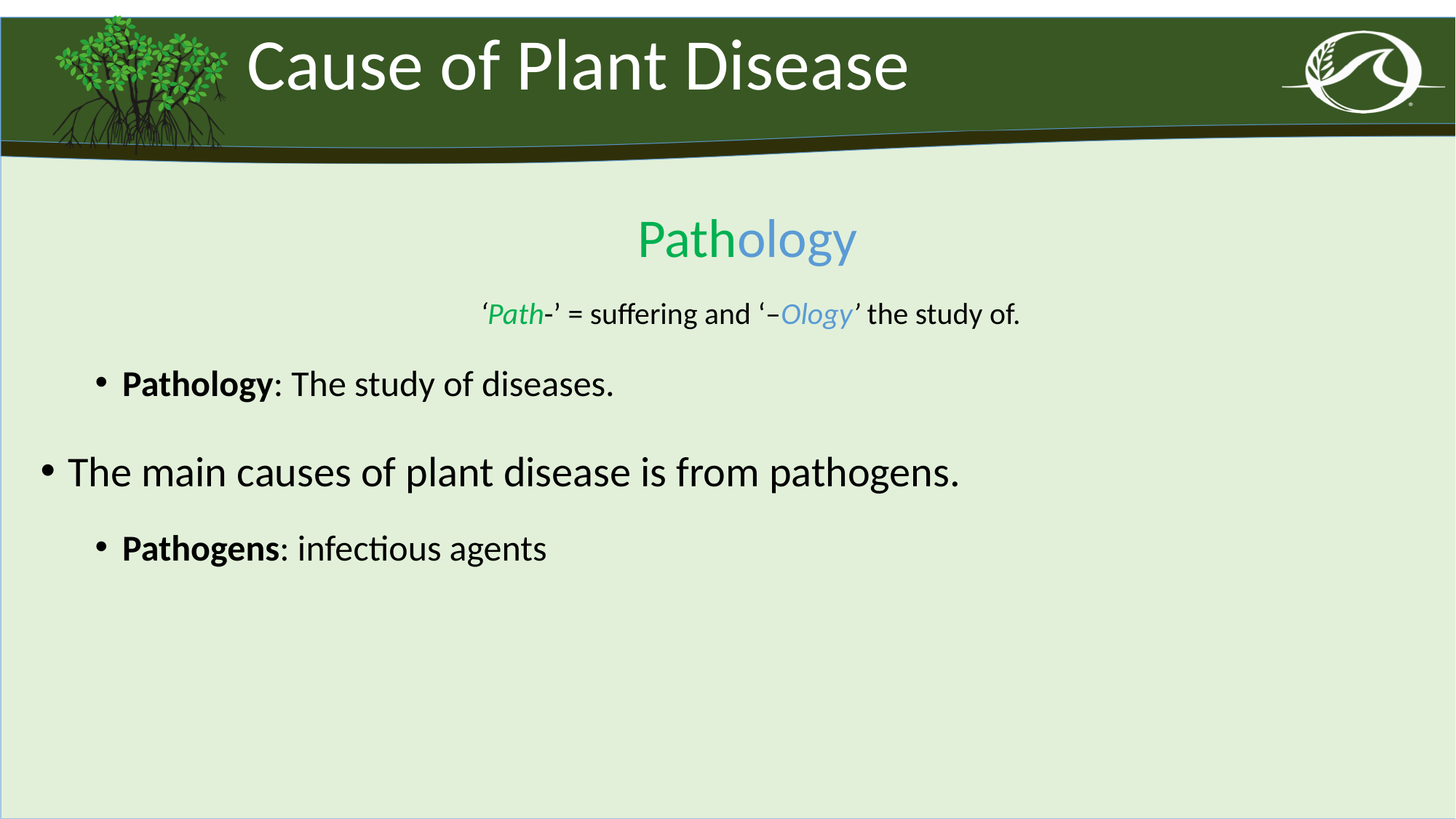

# Cause of Plant Disease
Pathology
‘Path-’ = suffering and ‘–Ology’ the study of.
Pathology: The study of diseases.
The main causes of plant disease is from pathogens.
Pathogens: infectious agents